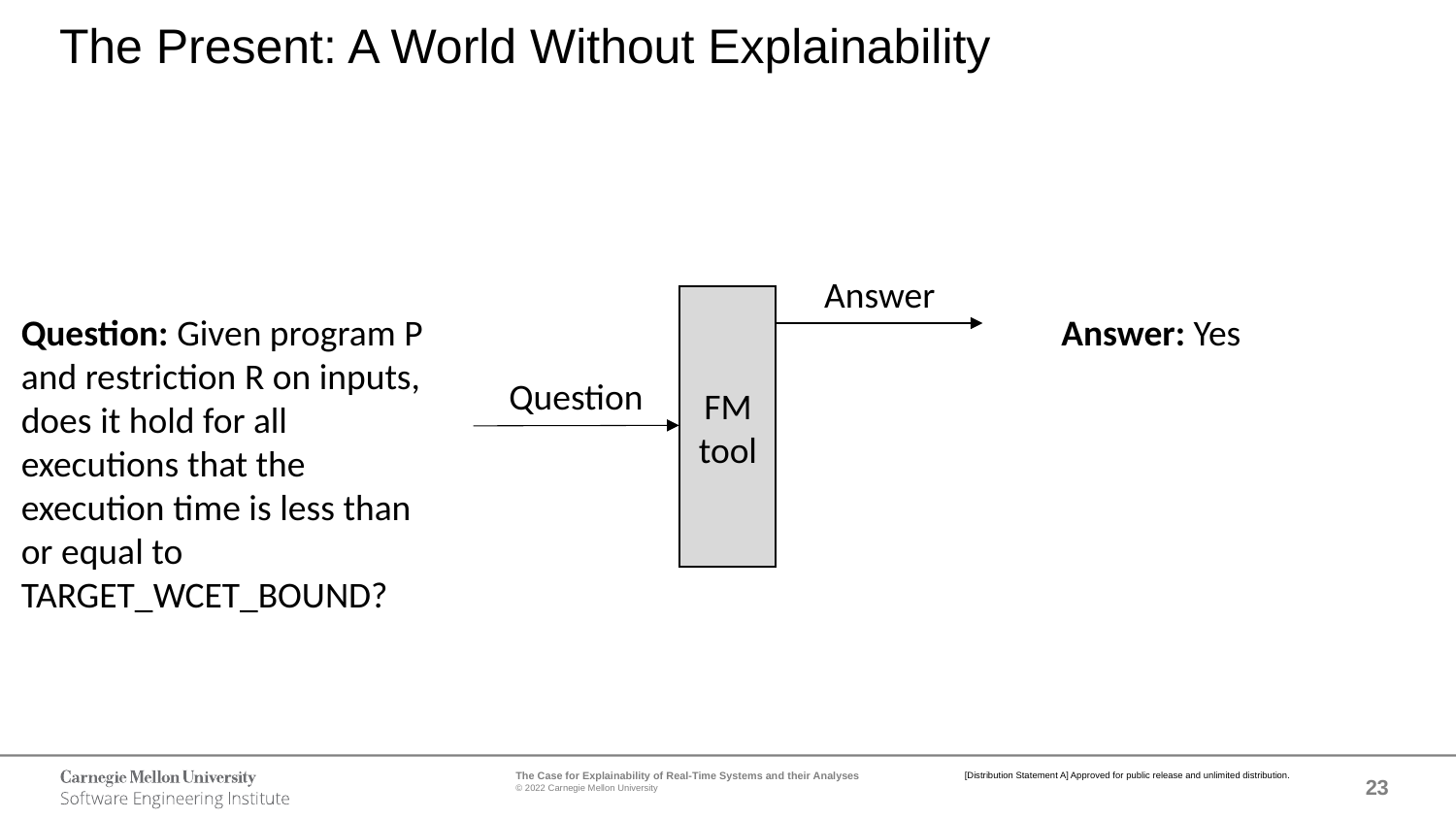

The Present: A World Without Explainability
Answer
FM tool
Question: Given program P and restriction R on inputs, does it hold for all executions that the execution time is less than or equal to TARGET_WCET_BOUND?
Answer: Yes
Question